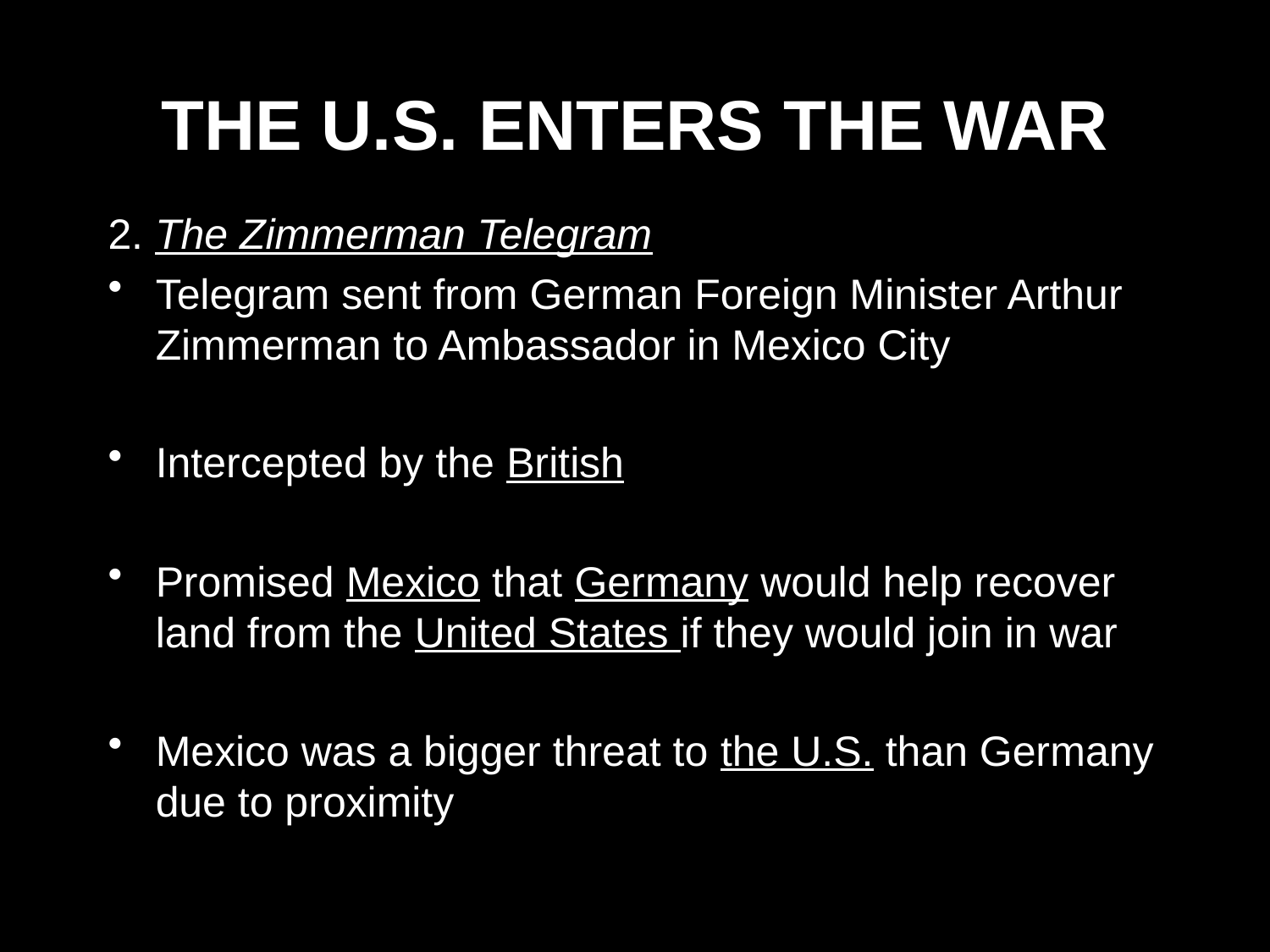

# THE U.S. ENTERS THE WAR
2. The Zimmerman Telegram
Telegram sent from German Foreign Minister Arthur Zimmerman to Ambassador in Mexico City

Intercepted by the British

Promised Mexico that Germany would help recover land from the United States if they would join in war

Mexico was a bigger threat to the U.S. than Germany due to proximity